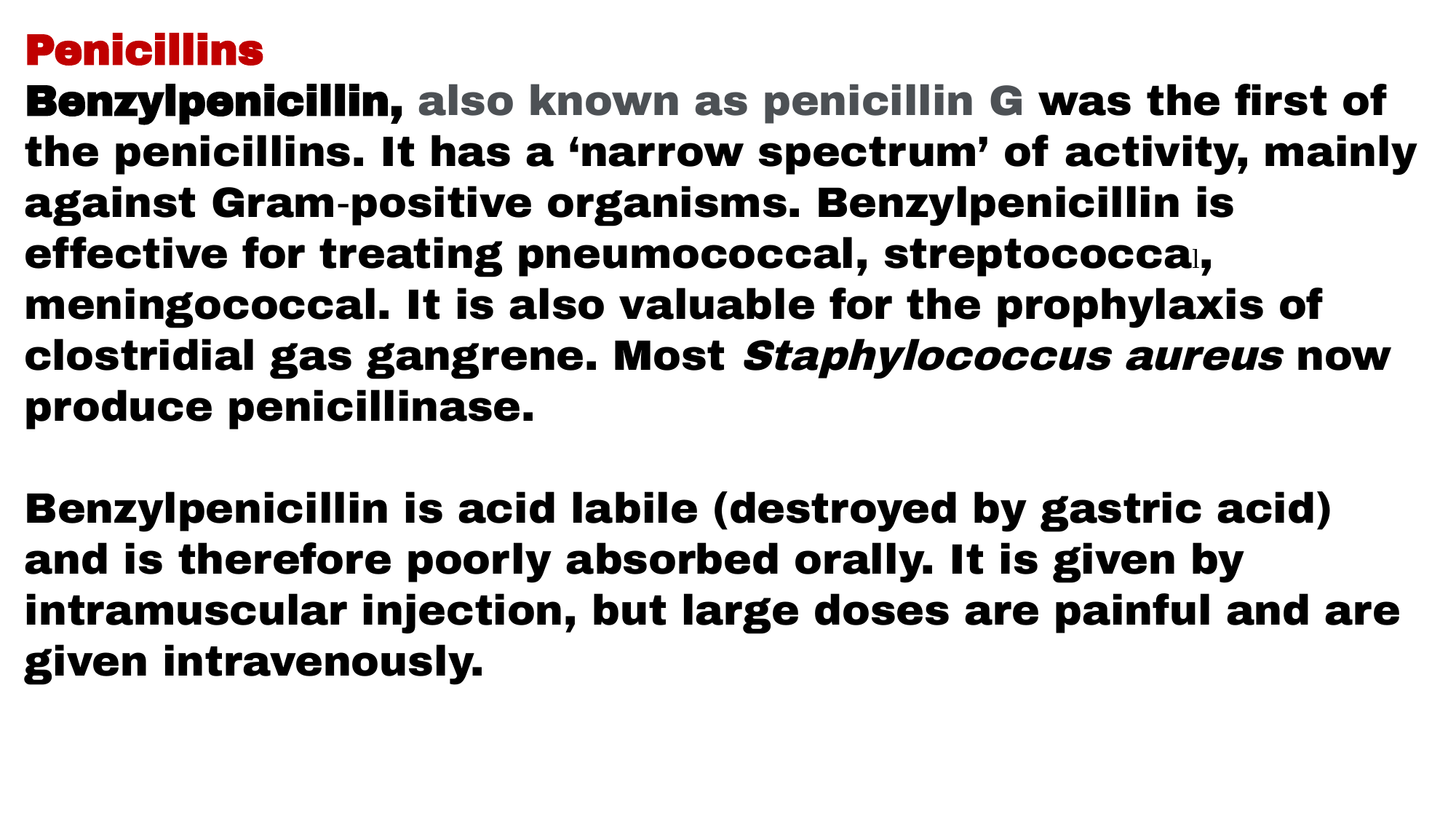

Penicillins
Benzylpenicillin, also known as penicillin G was the first of the penicillins. It has a ‘narrow spectrum’ of activity, mainly against Gram‐positive organisms. Benzylpenicillin is effective for treating pneumococcal, streptococcal, meningococcal. It is also valuable for the prophylaxis of clostridial gas gangrene. Most Staphylococcus aureus now produce penicillinase.

Benzylpenicillin is acid labile (destroyed by gastric acid) and is therefore poorly absorbed orally. It is given by intramuscular injection, but large doses are painful and are given intravenously.